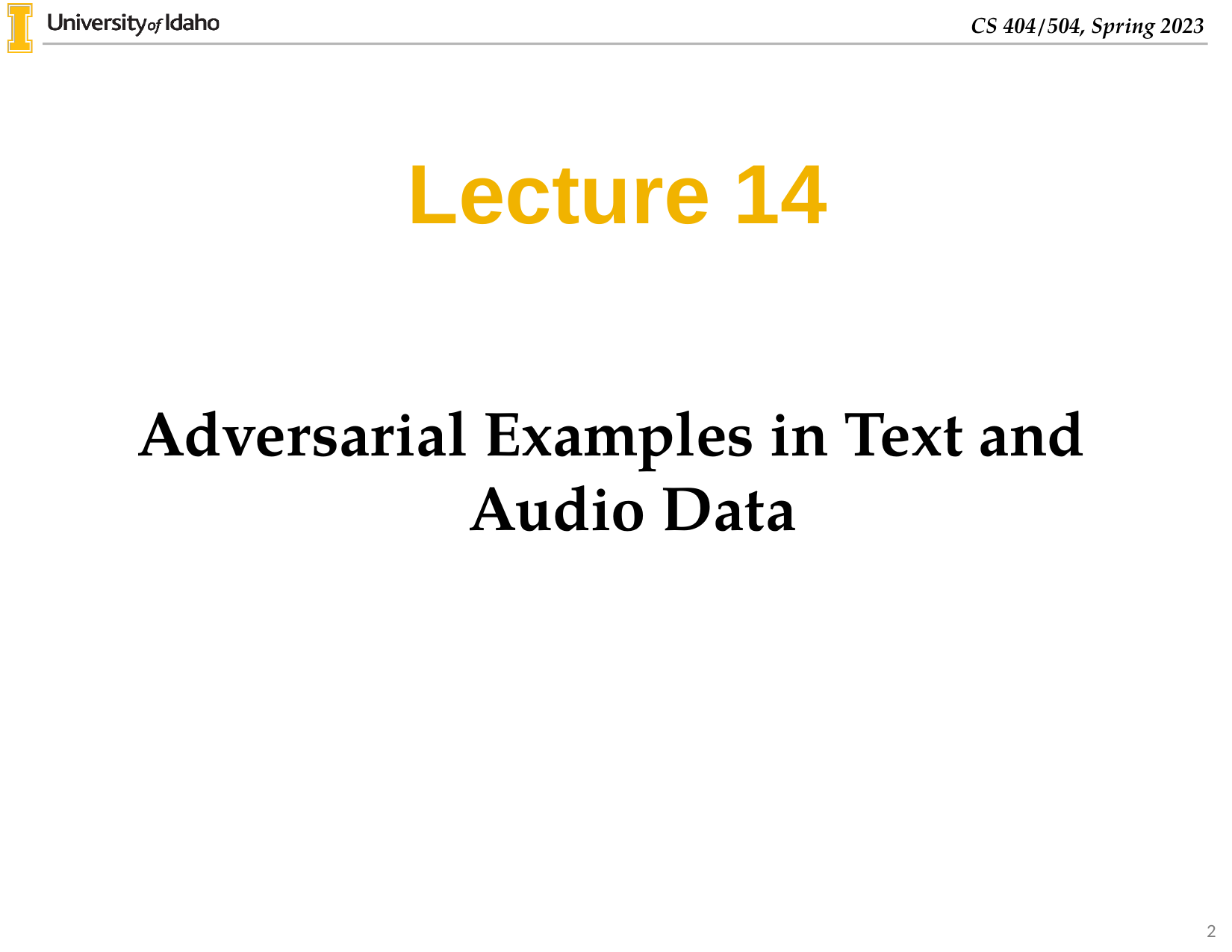

# Lecture 14
Adversarial Examples in Text and Audio Data